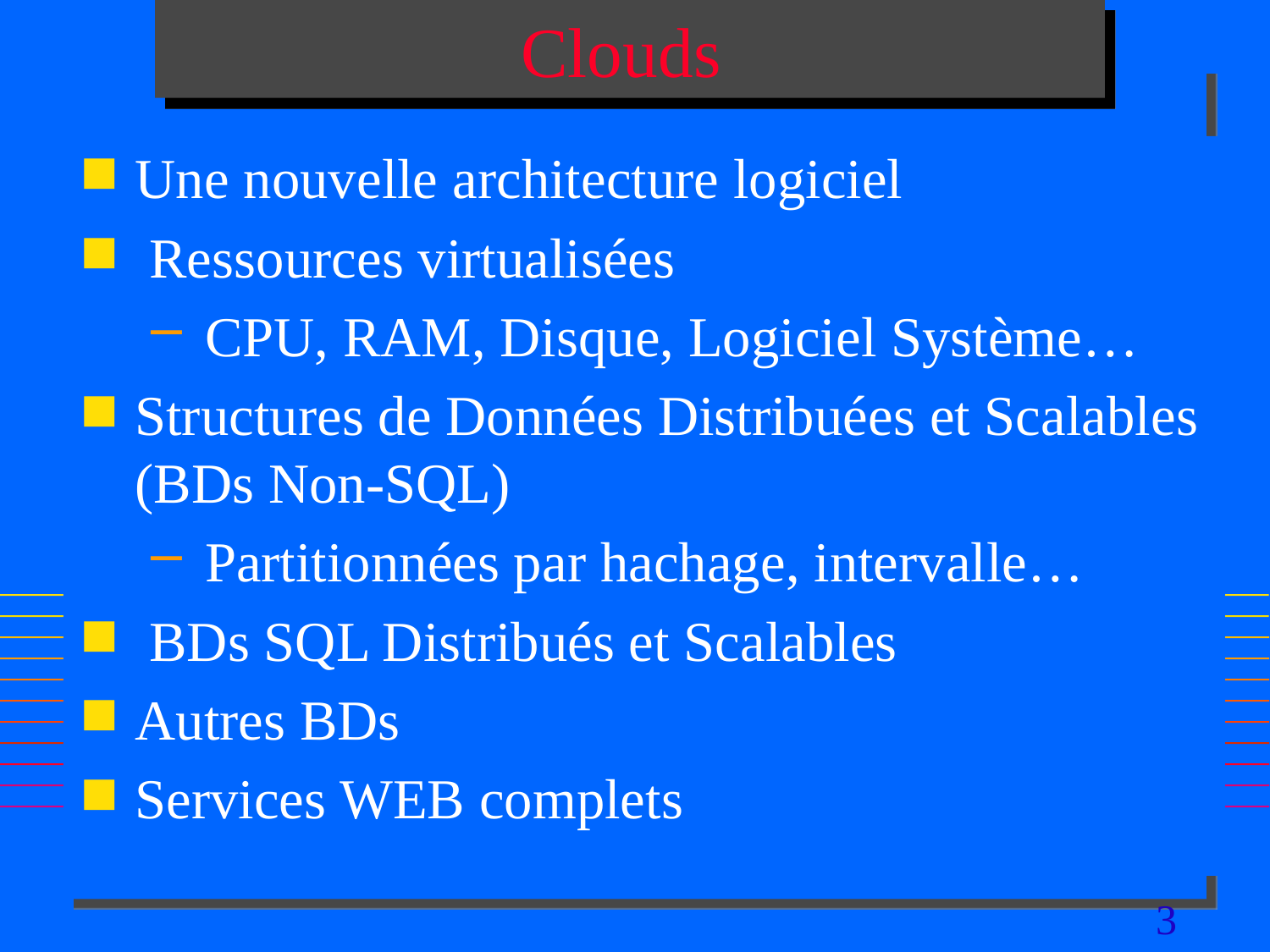

# Clouds
Une nouvelle architecture logiciel
 Ressources virtualisées
 CPU, RAM, Disque, Logiciel Système…
Structures de Données Distribuées et Scalables (BDs Non-SQL)
 Partitionnées par hachage, intervalle…
 BDs SQL Distribués et Scalables
Autres BDs
Services WEB complets